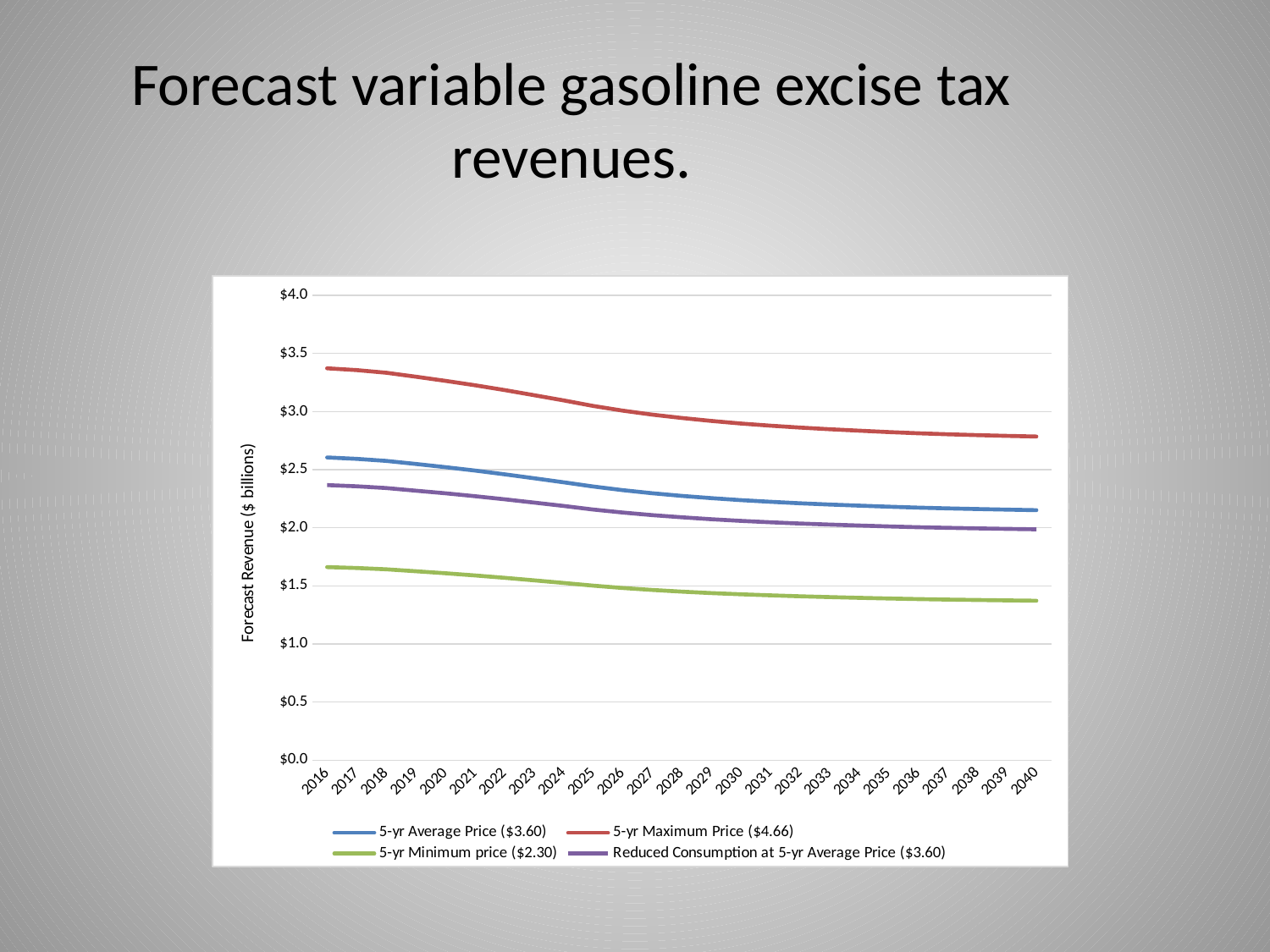

Forecast variable gasoline excise tax revenues.

### Chart

| Category | 5-yr Average Price ($3.60) | 5-yr Maximum Price ($4.66) | 5-yr Minimum price ($2.30) | Reduced Consumption at 5-yr Average Price ($3.60) |
|---|---|---|---|---|
| 2016 | 2.604989322879749 | 3.37254334222694 | 1.661297911657186 | 2.366852332896624 |
| 2017 | 2.592861497174559 | 3.356842081005452 | 1.653563549239646 | 2.356500569053157 |
| 2018 | 2.575343796940894 | 3.334162831315142 | 1.642391864749571 | 2.341614016401792 |
| 2019 | 2.548764574101812 | 3.299752102549307 | 1.62544131258868 | 2.318927232305881 |
| 2020 | 2.52145545201629 | 3.264396411428941 | 1.608025276718055 | 2.29632174590546 |
| 2021 | 2.492036994066698 | 3.226309873559069 | 1.589264039454403 | 2.271723911456481 |
| 2022 | 2.460213197898608 | 3.185109270182913 | 1.568968829162864 | 2.245081452795003 |
| 2023 | 2.426260679879042 | 3.14115272203394 | 1.54731605431807 | 2.216631051226889 |
| 2024 | 2.391308133762982 | 3.095901489845671 | 1.52502552461812 | 2.187365810360486 |
| 2025 | 2.354723145556406 | 3.04853682031791 | 1.50169392629955 | 2.15659871023154 |
| 2026 | 2.323374993178991 | 3.007952008064364 | 1.481702051622175 | 2.130687982064058 |
| 2027 | 2.296841023075673 | 2.973599865647186 | 1.46478035880238 | 2.108616631964551 |
| 2028 | 2.274378699660406 | 2.944519071104288 | 1.450455305469916 | 2.089907183751435 |
| 2029 | 2.254735476494802 | 2.919088018114864 | 1.437928096495732 | 2.073457402552008 |
| 2030 | 2.237702038102308 | 2.897035716886108 | 1.427065243668946 | 2.059195921366376 |
| 2031 | 2.223369551196358 | 2.878480196190618 | 1.417924887370135 | 2.047208093585779 |
| 2032 | 2.210799102055008 | 2.86220589357137 | 1.409908247638183 | 2.036630845843901 |
| 2033 | 2.199799665406021 | 2.847965498605843 | 1.402893500601075 | 2.02738174039367 |
| 2034 | 2.190081561226686 | 2.835383977729262 | 1.396695906608426 | 2.019190900098069 |
| 2035 | 2.180921260457731 | 2.823524615735032 | 1.390854044454153 | 2.011422419084828 |
| 2036 | 2.173029865305715 | 2.813308039433906 | 1.385821410281352 | 2.004792198278534 |
| 2037 | 2.166321253537292 | 2.804622750877652 | 1.381543080760724 | 1.999139768942976 |
| 2038 | 2.160735077806603 | 2.797390621515902 | 1.377980570160763 | 1.994443365815066 |
| 2039 | 2.155711096367775 | 2.790886335680956 | 1.374776591626485 | 1.990183191043486 |
| 2040 | 2.151259642806737 | 2.785123271725701 | 1.371937735267329 | 1.986422459838175 |